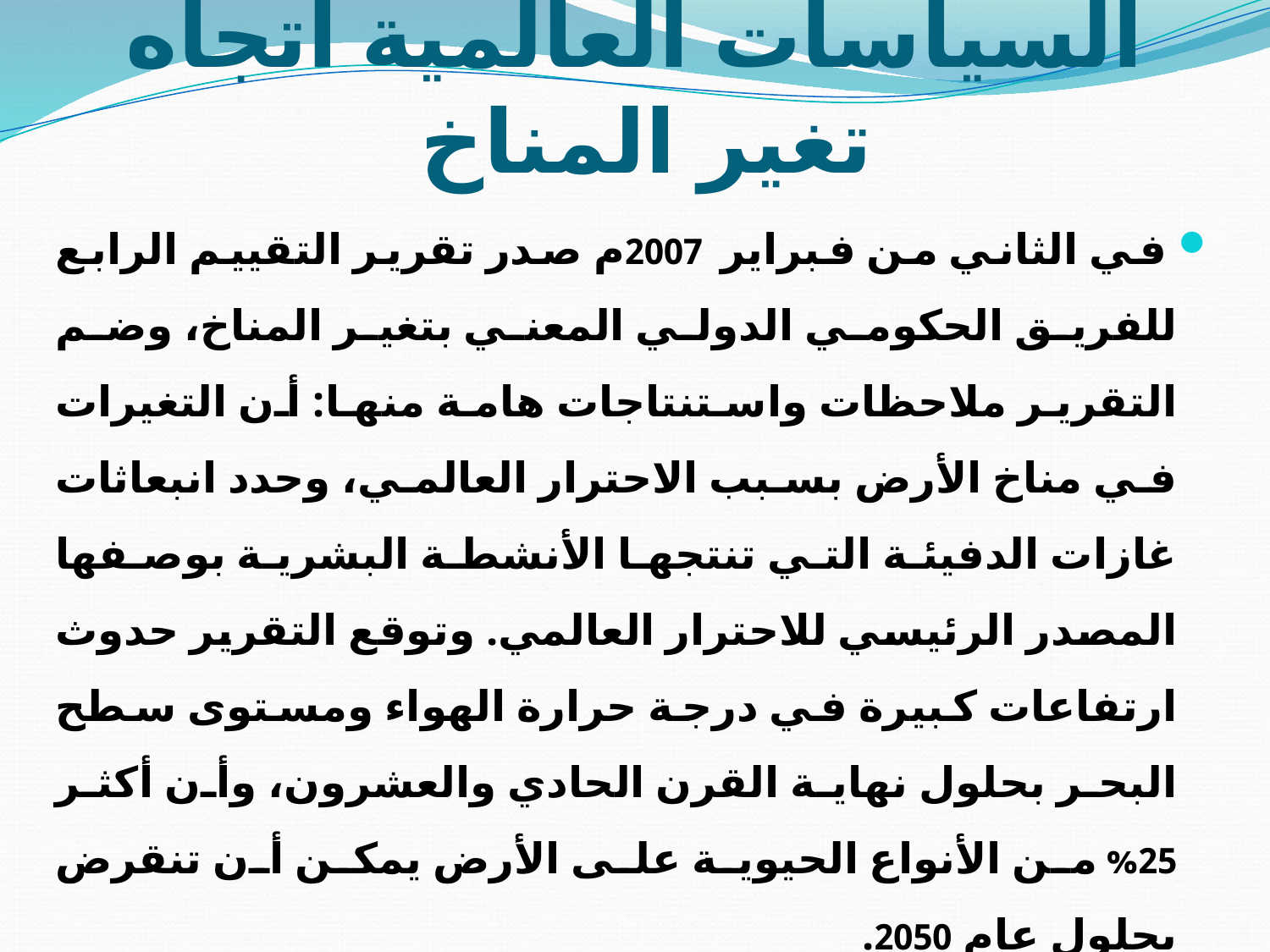

# السياسات العالمية اتجاه تغير المناخ
 في الثاني من فبراير 2007م صدر تقرير التقييم الرابع للفريق الحكومي الدولي المعني بتغير المناخ، وضم التقرير ملاحظات واستنتاجات هامة منها: أن التغيرات في مناخ الأرض بسبب الاحترار العالمي، وحدد انبعاثات غازات الدفيئة التي تنتجها الأنشطة البشرية بوصفها المصدر الرئيسي للاحترار العالمي. وتوقع التقرير حدوث ارتفاعات كبيرة في درجة حرارة الهواء ومستوى سطح البحر بحلول نهاية القرن الحادي والعشرون، وأن أكثر 25% من الأنواع الحيوية على الأرض يمكن أن تنقرض بحلول عام 2050.
ويدعي التقرير أن الولايات المتحدة مسؤولة عن أكثر من ربع انبعاثات ثاني أكسيد الكربون. كما تنبأ بأن قدرة المحيطات على امتصاص ثاني أكسيد الكربونCO2  من الغلاف الجوي قد تنخفض بسبب زيادة الحموضة في المحيطات. كما أشار إلى تأثير تغير المناخ على الاقتصاد.